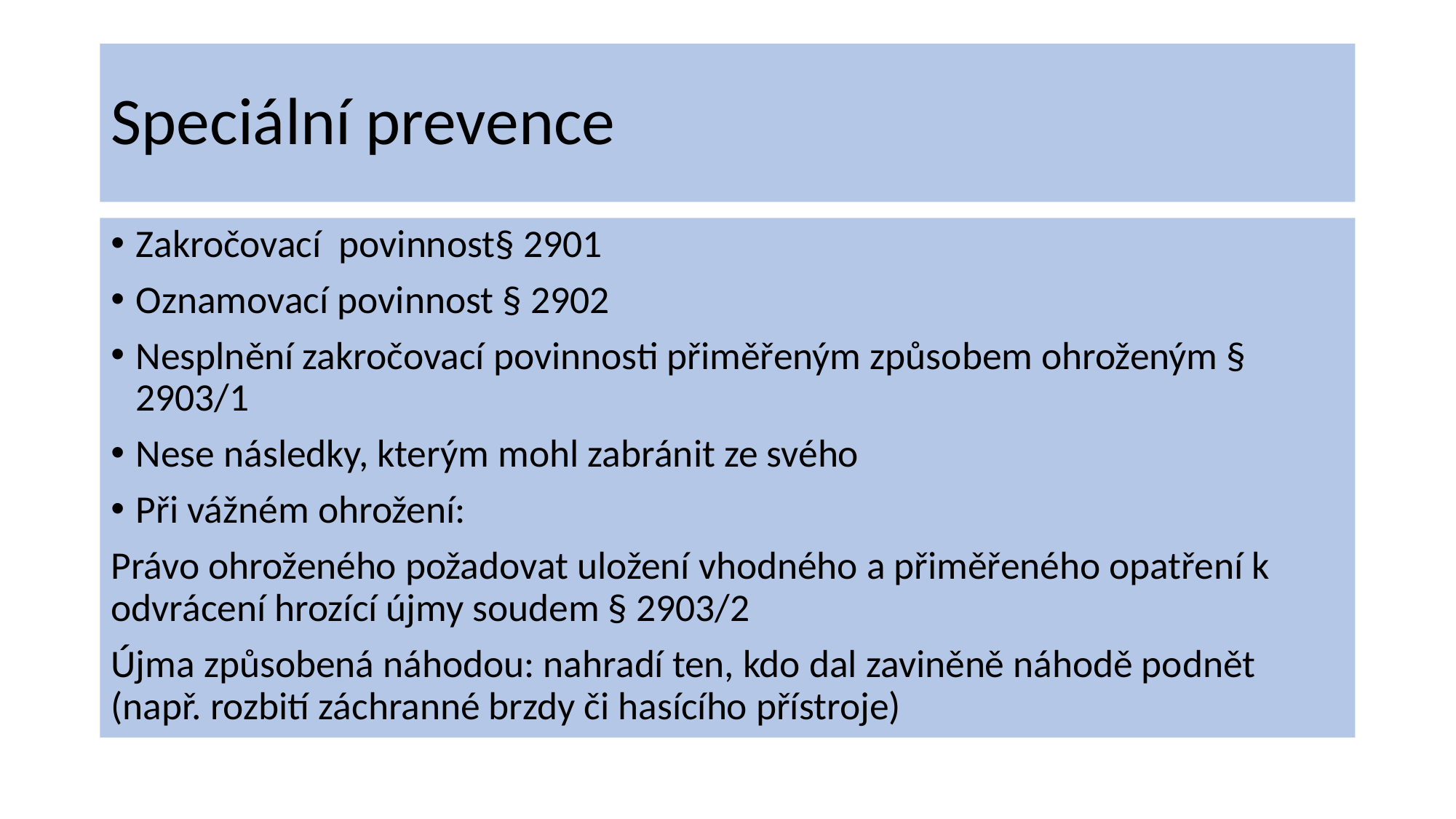

# Speciální prevence
Zakročovací  povinnost§ 2901
Oznamovací povinnost § 2902
Nesplnění zakročovací povinnosti přiměřeným způsobem ohroženým § 2903/1
Nese následky, kterým mohl zabránit ze svého
Při vážném ohrožení:
Právo ohroženého požadovat uložení vhodného a přiměřeného opatření k odvrácení hrozící újmy soudem § 2903/2
Újma způsobená náhodou: nahradí ten, kdo dal zaviněně náhodě podnět (např. rozbití záchranné brzdy či hasícího přístroje)